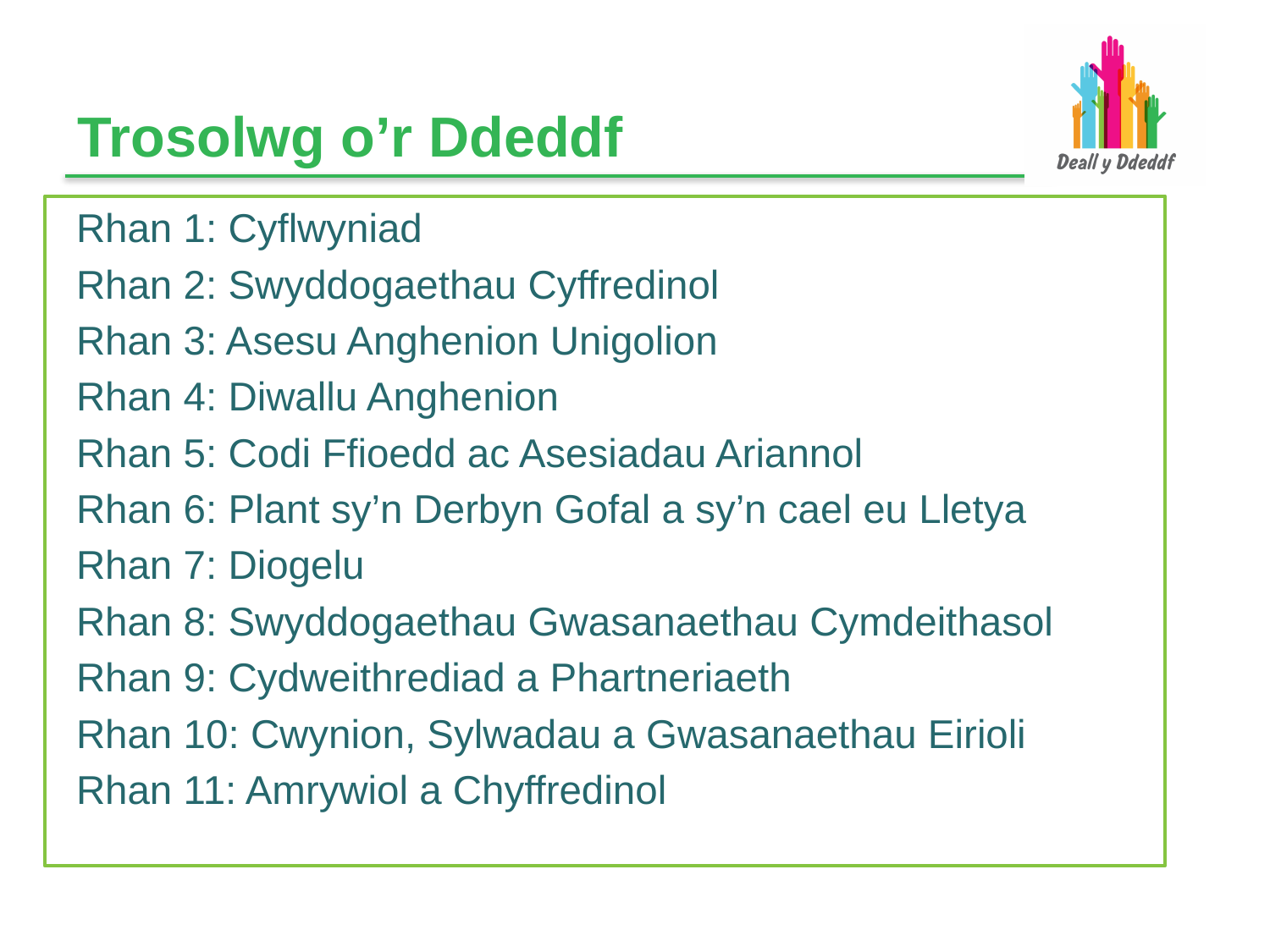

# Trosolwg o’r Ddeddf

Rhan 1: Cyflwyniad
Rhan 2: Swyddogaethau Cyffredinol
Rhan 3: Asesu Anghenion Unigolion
Rhan 4: Diwallu Anghenion
Rhan 5: Codi Ffioedd ac Asesiadau Ariannol
Rhan 6: Plant sy’n Derbyn Gofal a sy’n cael eu Lletya
Rhan 7: Diogelu
Rhan 8: Swyddogaethau Gwasanaethau Cymdeithasol
Rhan 9: Cydweithrediad a Phartneriaeth
Rhan 10: Cwynion, Sylwadau a Gwasanaethau Eirioli
Rhan 11: Amrywiol a Chyffredinol